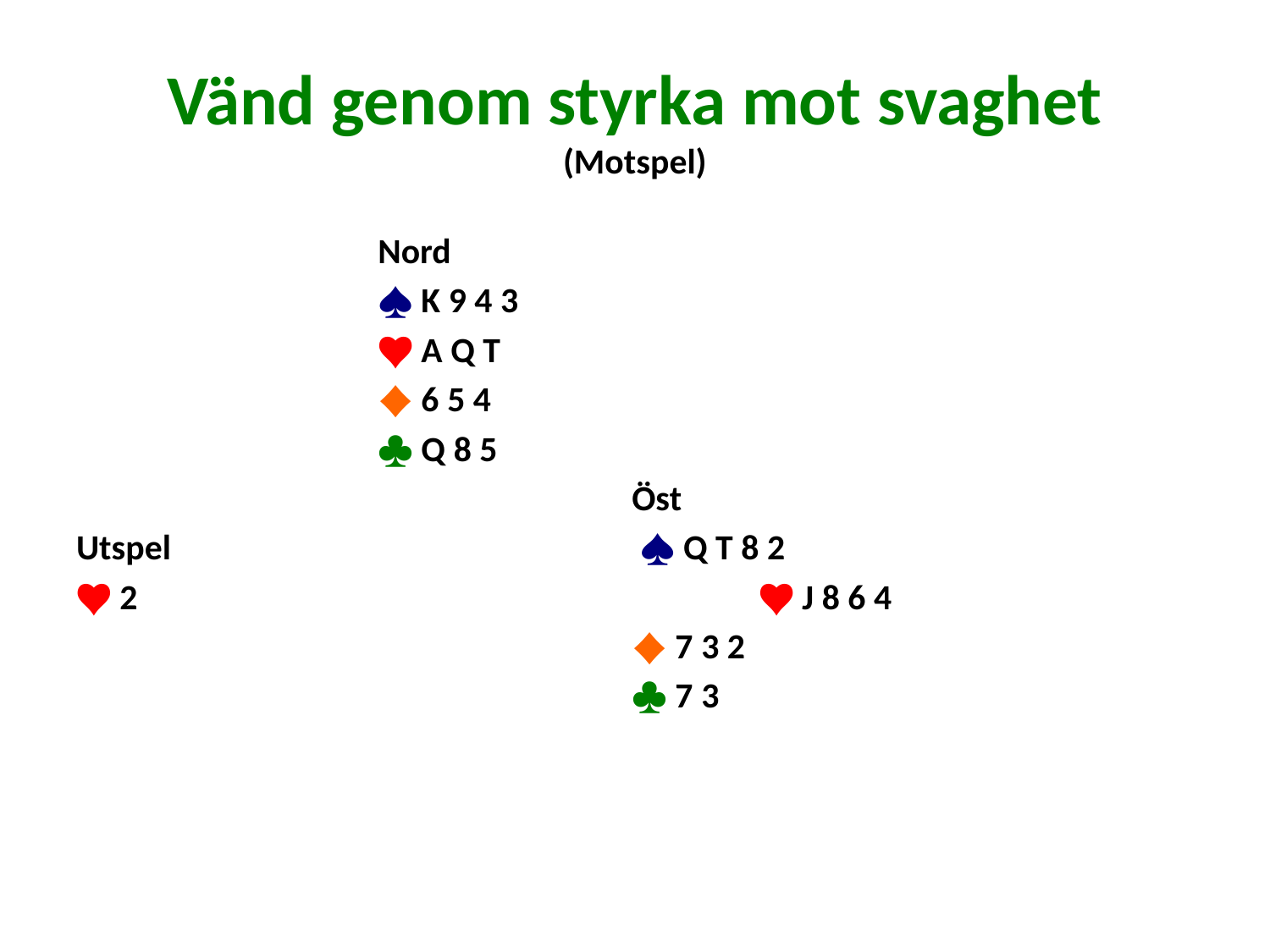

# Vänd genom styrka mot svaghet (Motspel)
			Nord
			♠ K 9 4 3
			♥ A Q T
			♦ 6 5 4
			♣ Q 8 5
					Öst
Utspel				 ♠ Q T 8 2
♥ 2					♥ J 8 6 4
					♦ 7 3 2
					♣ 7 3